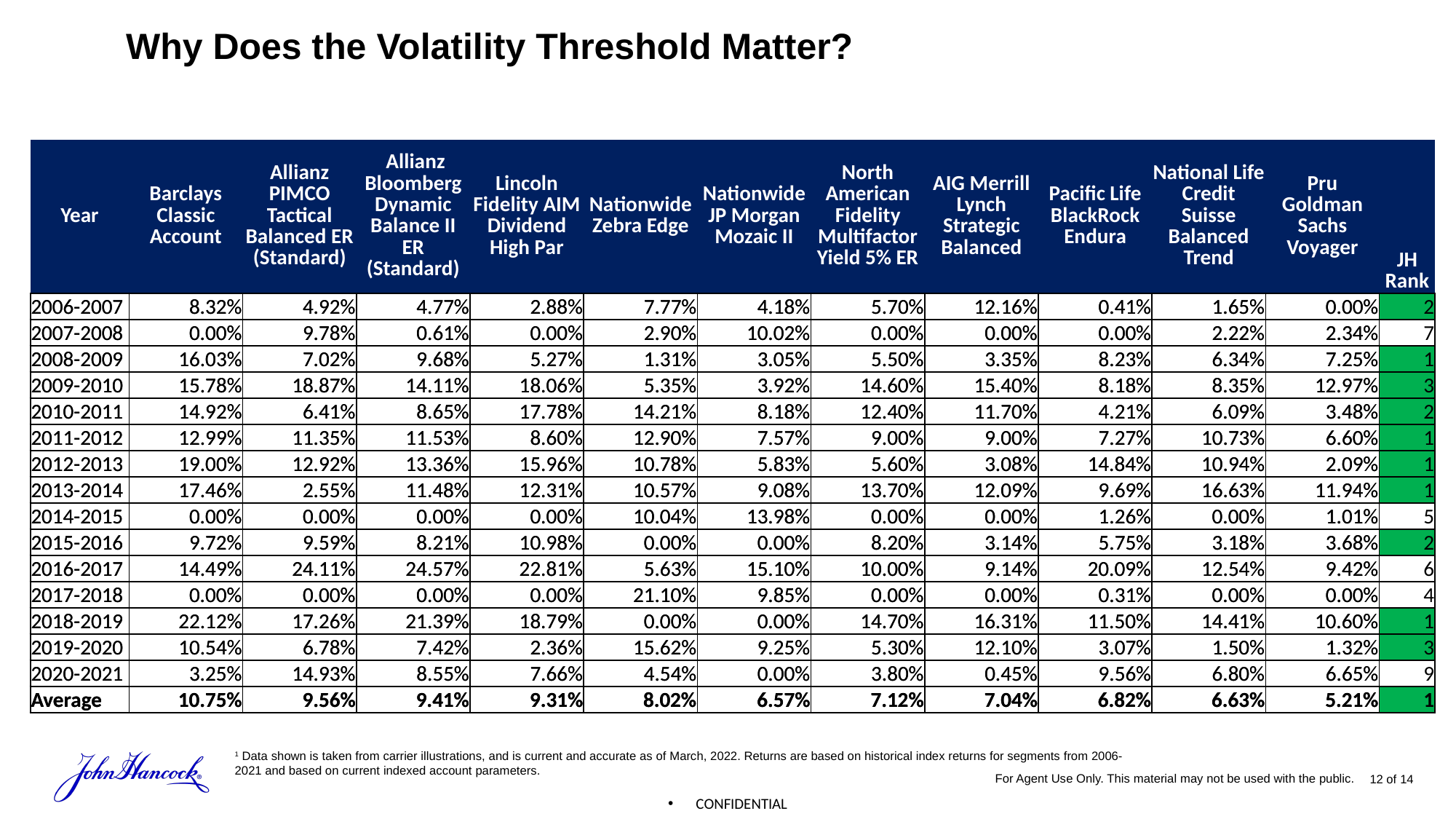

Why Does the Volatility Threshold Matter?
| Year | Barclays Classic Account | Allianz PIMCO Tactical Balanced ER (Standard) | Allianz Bloomberg Dynamic Balance II ER (Standard) | Lincoln Fidelity AIM Dividend High Par | Nationwide Zebra Edge | Nationwide JP Morgan Mozaic II | North American Fidelity Multifactor Yield 5% ER | AIG Merrill Lynch Strategic Balanced | Pacific Life BlackRock Endura | National Life Credit Suisse Balanced Trend | Pru Goldman Sachs Voyager | JH Rank |
| --- | --- | --- | --- | --- | --- | --- | --- | --- | --- | --- | --- | --- |
| 2006-2007 | 8.32% | 4.92% | 4.77% | 2.88% | 7.77% | 4.18% | 5.70% | 12.16% | 0.41% | 1.65% | 0.00% | 2 |
| 2007-2008 | 0.00% | 9.78% | 0.61% | 0.00% | 2.90% | 10.02% | 0.00% | 0.00% | 0.00% | 2.22% | 2.34% | 7 |
| 2008-2009 | 16.03% | 7.02% | 9.68% | 5.27% | 1.31% | 3.05% | 5.50% | 3.35% | 8.23% | 6.34% | 7.25% | 1 |
| 2009-2010 | 15.78% | 18.87% | 14.11% | 18.06% | 5.35% | 3.92% | 14.60% | 15.40% | 8.18% | 8.35% | 12.97% | 3 |
| 2010-2011 | 14.92% | 6.41% | 8.65% | 17.78% | 14.21% | 8.18% | 12.40% | 11.70% | 4.21% | 6.09% | 3.48% | 2 |
| 2011-2012 | 12.99% | 11.35% | 11.53% | 8.60% | 12.90% | 7.57% | 9.00% | 9.00% | 7.27% | 10.73% | 6.60% | 1 |
| 2012-2013 | 19.00% | 12.92% | 13.36% | 15.96% | 10.78% | 5.83% | 5.60% | 3.08% | 14.84% | 10.94% | 2.09% | 1 |
| 2013-2014 | 17.46% | 2.55% | 11.48% | 12.31% | 10.57% | 9.08% | 13.70% | 12.09% | 9.69% | 16.63% | 11.94% | 1 |
| 2014-2015 | 0.00% | 0.00% | 0.00% | 0.00% | 10.04% | 13.98% | 0.00% | 0.00% | 1.26% | 0.00% | 1.01% | 5 |
| 2015-2016 | 9.72% | 9.59% | 8.21% | 10.98% | 0.00% | 0.00% | 8.20% | 3.14% | 5.75% | 3.18% | 3.68% | 2 |
| 2016-2017 | 14.49% | 24.11% | 24.57% | 22.81% | 5.63% | 15.10% | 10.00% | 9.14% | 20.09% | 12.54% | 9.42% | 6 |
| 2017-2018 | 0.00% | 0.00% | 0.00% | 0.00% | 21.10% | 9.85% | 0.00% | 0.00% | 0.31% | 0.00% | 0.00% | 4 |
| 2018-2019 | 22.12% | 17.26% | 21.39% | 18.79% | 0.00% | 0.00% | 14.70% | 16.31% | 11.50% | 14.41% | 10.60% | 1 |
| 2019-2020 | 10.54% | 6.78% | 7.42% | 2.36% | 15.62% | 9.25% | 5.30% | 12.10% | 3.07% | 1.50% | 1.32% | 3 |
| 2020-2021 | 3.25% | 14.93% | 8.55% | 7.66% | 4.54% | 0.00% | 3.80% | 0.45% | 9.56% | 6.80% | 6.65% | 9 |
| Average | 10.75% | 9.56% | 9.41% | 9.31% | 8.02% | 6.57% | 7.12% | 7.04% | 6.82% | 6.63% | 5.21% | 1 |
| Year | Barclays Classic Account | Allianz PIMCO Tactical Balanced ER (Standard) | Allianz Bloomberg Dynamic Balance II ER (Standard) | Lincoln Fidelity AIM Dividend High Par | Nationwide Zebra Edge | Nationwide JP Morgan Mozaic II | North American Fidelity Multifactor Yield 5% ER | AIG Merrill Lynch Strategic Balanced | Pacific Life BlackRock Endura | National Life Credit Suisse Balanced Trend | Pru Goldman Sachs Voyager |
| --- | --- | --- | --- | --- | --- | --- | --- | --- | --- | --- | --- |
| 2006-2007 | 8.32% | 4.92% | 4.77% | 2.88% | 7.77% | 4.18% | 5.70% | 12.16% | 0.41% | 1.65% | 0.00% |
| 2007-2008 | 0.00% | 9.78% | 0.61% | 0.00% | 2.90% | 10.02% | 0.00% | 0.00% | 0.00% | 2.22% | 2.34% |
| 2008-2009 | 16.03% | 7.02% | 9.68% | 5.27% | 1.31% | 3.05% | 5.50% | 3.35% | 8.23% | 6.34% | 7.25% |
| 2009-2010 | 15.78% | 18.87% | 14.11% | 18.06% | 5.35% | 3.92% | 14.60% | 15.40% | 8.18% | 8.35% | 12.97% |
| 2010-2011 | 14.92% | 6.41% | 8.65% | 17.78% | 14.21% | 8.18% | 12.40% | 11.70% | 4.21% | 6.09% | 3.48% |
| 2011-2012 | 12.99% | 11.35% | 11.53% | 8.60% | 12.90% | 7.57% | 9.00% | 9.00% | 7.27% | 10.73% | 6.60% |
| 2012-2013 | 19.00% | 12.92% | 13.36% | 15.96% | 10.78% | 5.83% | 5.60% | 3.08% | 14.84% | 10.94% | 2.09% |
| 2013-2014 | 17.46% | 2.55% | 11.48% | 12.31% | 10.57% | 9.08% | 13.70% | 12.09% | 9.69% | 16.63% | 11.94% |
| 2014-2015 | 0.00% | 0.00% | 0.00% | 0.00% | 10.04% | 13.98% | 0.00% | 0.00% | 1.26% | 0.00% | 1.01% |
| 2015-2016 | 9.72% | 9.59% | 8.21% | 10.98% | 0.00% | 0.00% | 8.20% | 3.14% | 5.75% | 3.18% | 3.68% |
| 2016-2017 | 14.49% | 24.11% | 24.57% | 22.81% | 5.63% | 15.10% | 10.00% | 9.14% | 20.09% | 12.54% | 9.42% |
| 2017-2018 | 0.00% | 0.00% | 0.00% | 0.00% | 21.10% | 9.85% | 0.00% | 0.00% | 0.31% | 0.00% | 0.00% |
| 2018-2019 | 22.12% | 17.26% | 21.39% | 18.79% | 0.00% | 0.00% | 14.70% | 16.31% | 11.50% | 14.41% | 10.60% |
| 2019-2020 | 10.54% | 6.78% | 7.42% | 2.36% | 15.62% | 9.25% | 5.30% | 12.10% | 3.07% | 1.50% | 1.32% |
| 2020-2021 | 3.25% | 14.93% | 8.55% | 7.66% | 4.54% | 0.00% | 3.80% | 0.45% | 9.56% | 6.80% | 6.65% |
| Average | 10.75% | 9.56% | 9.41% | 9.31% | 8.02% | 6.57% | 7.12% | 7.04% | 6.82% | 6.63% | 5.21% |
1 Data shown is taken from carrier illustrations, and is current and accurate as of March, 2022. Returns are based on historical index returns for segments from 2006-2021 and based on current indexed account parameters.

12 of 14
For Agent Use Only. This material may not be used with the public.